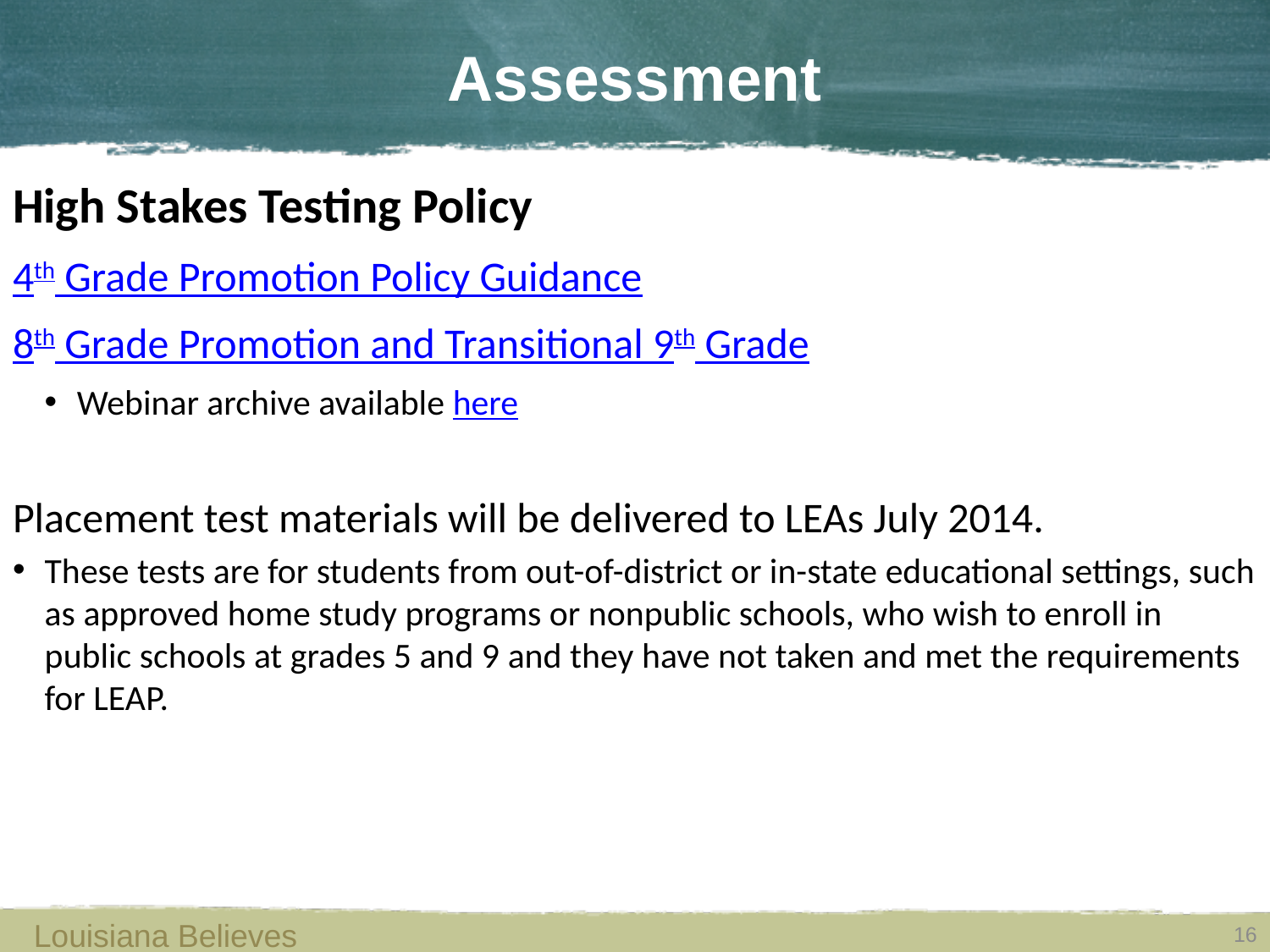

Assessment

High Stakes Testing Policy
4th Grade Promotion Policy Guidance
8th Grade Promotion and Transitional 9th Grade
Webinar archive available here

Placement test materials will be delivered to LEAs July 2014.
These tests are for students from out-of-district or in-state educational settings, such as approved home study programs or nonpublic schools, who wish to enroll in public schools at grades 5 and 9 and they have not taken and met the requirements for LEAP.
Louisiana Believes
16